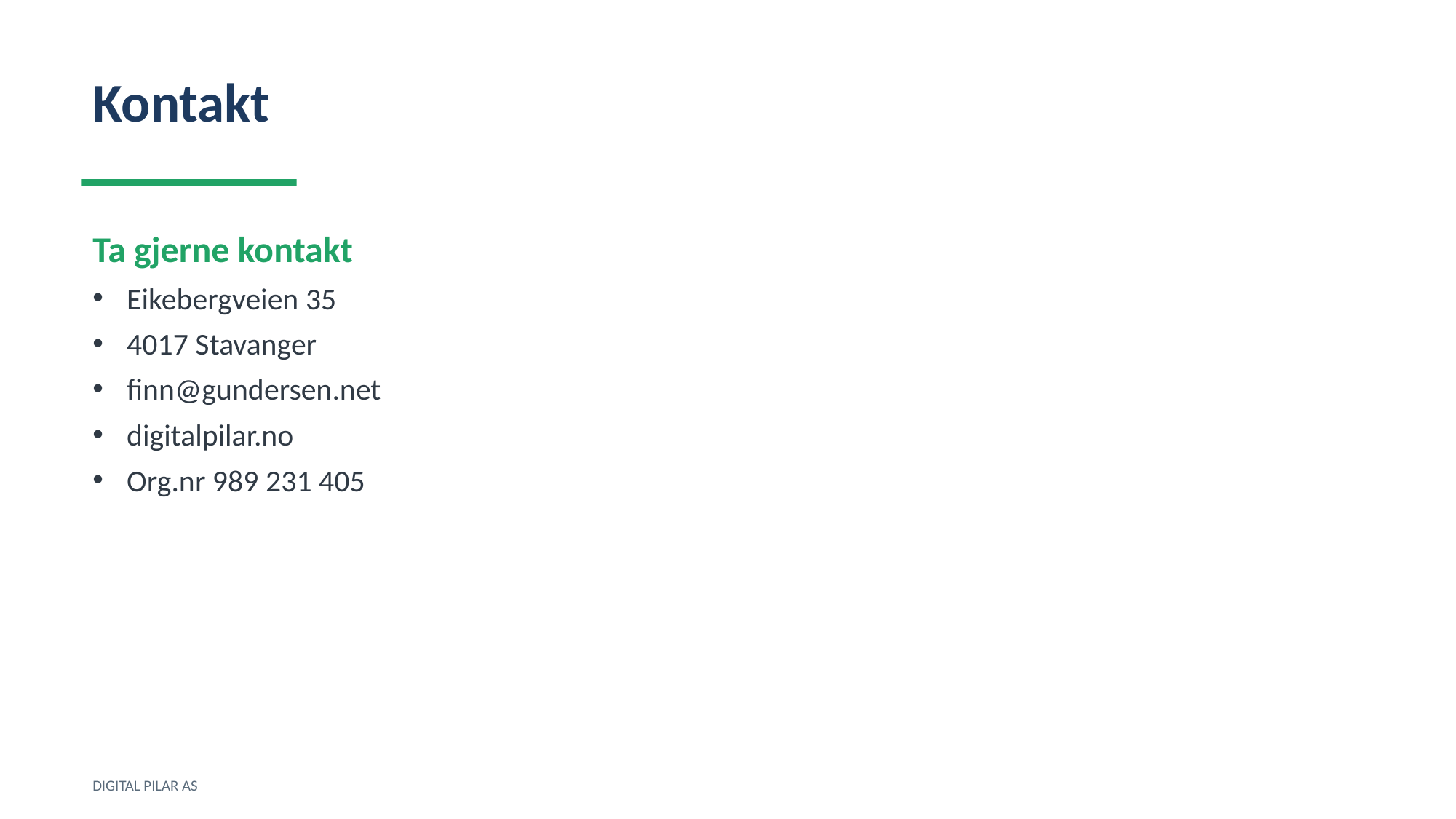

Kontakt

Ta gjerne kontakt
Eikebergveien 35
4017 Stavanger
finn@gundersen.net
digitalpilar.no
Org.nr 989 231 405
DIGITAL PILAR AS